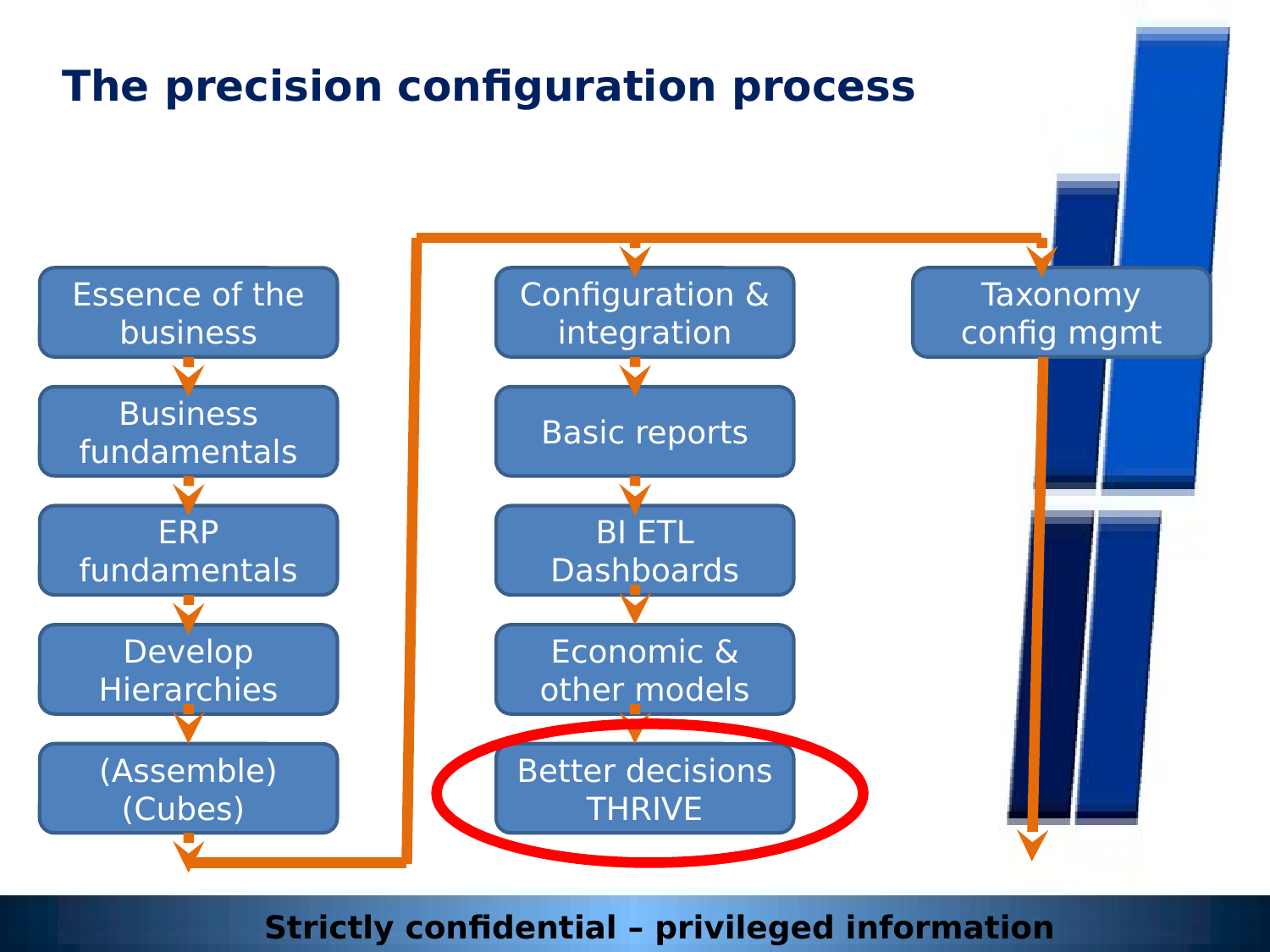

The precision configuration process
Essence of the business
Configuration & integration
Taxonomy config mgmt
Business fundamentals
Basic reports
ERP fundamentals
BI ETL
Dashboards
Develop Hierarchies
Economic & other models

(Assemble)
(Cubes)
Better decisions
THRIVE
Strictly confidential – privileged information